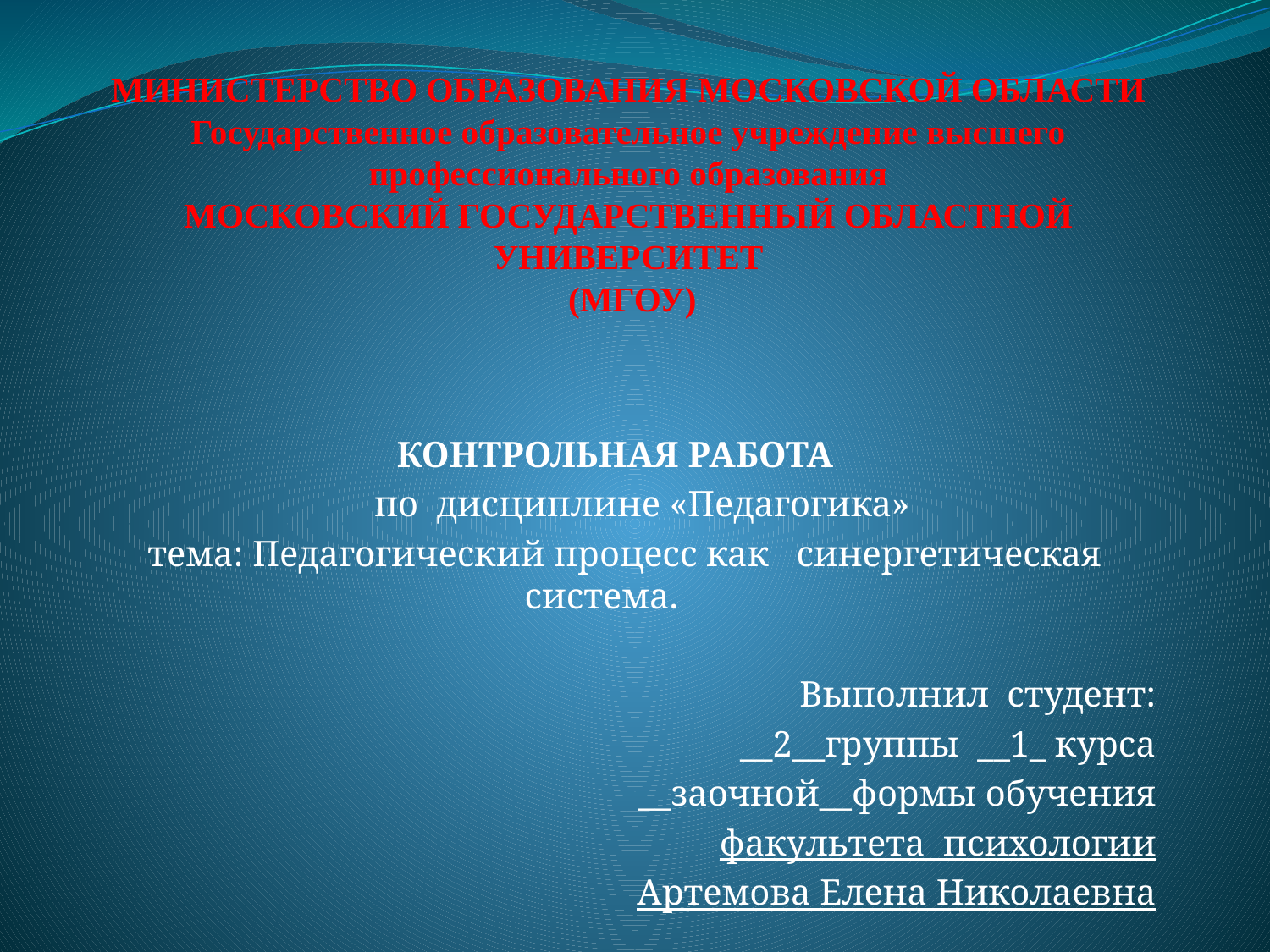

# МИНИСТЕРСТВО ОБРАЗОВАНИЯ МОСКОВСКОЙ ОБЛАСТИ Государственное образовательное учреждение высшего профессионального образования МОСКОВСКИЙ ГОСУДАРСТВЕННЫЙ ОБЛАСТНОЙ УНИВЕРСИТЕТ (МГОУ)

КОНТРОЛЬНАЯ РАБОТА
                                 по  дисциплине «Педагогика»
  тема: Педагогический процесс как   синергетическая система.

Выполнил  студент:
__2__группы  __1_ курса
__заочной__формы обучения
          факультета  психологии
Артемова Елена Николаевна